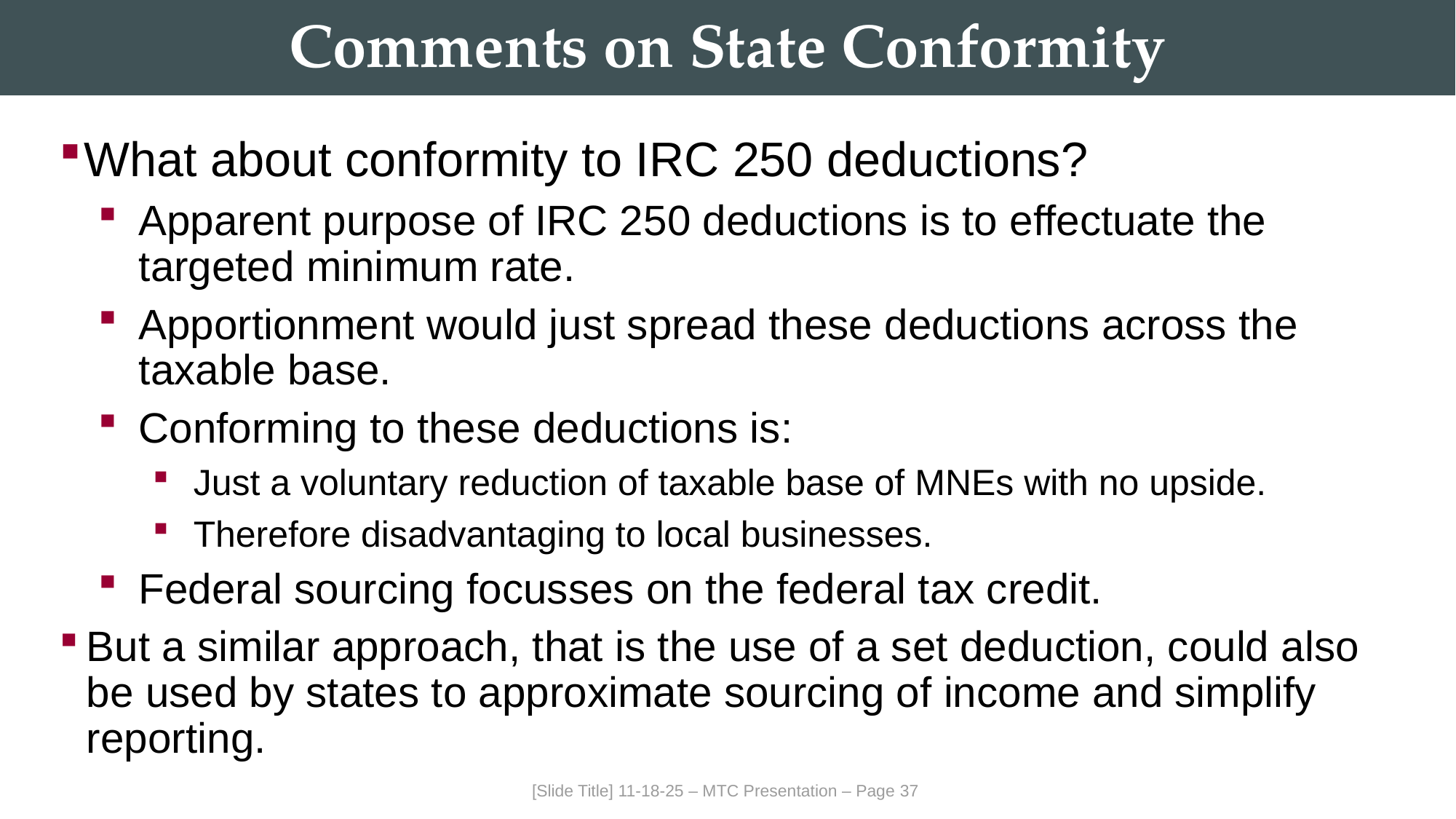

# Comments on State Conformity
What about conformity to IRC 250 deductions?
Apparent purpose of IRC 250 deductions is to effectuate the targeted minimum rate.
Apportionment would just spread these deductions across the taxable base.
Conforming to these deductions is:
Just a voluntary reduction of taxable base of MNEs with no upside.
Therefore disadvantaging to local businesses.
Federal sourcing focusses on the federal tax credit.
But a similar approach, that is the use of a set deduction, could also be used by states to approximate sourcing of income and simplify reporting.
[Slide Title] 11-18-25 – MTC Presentation – Page 37